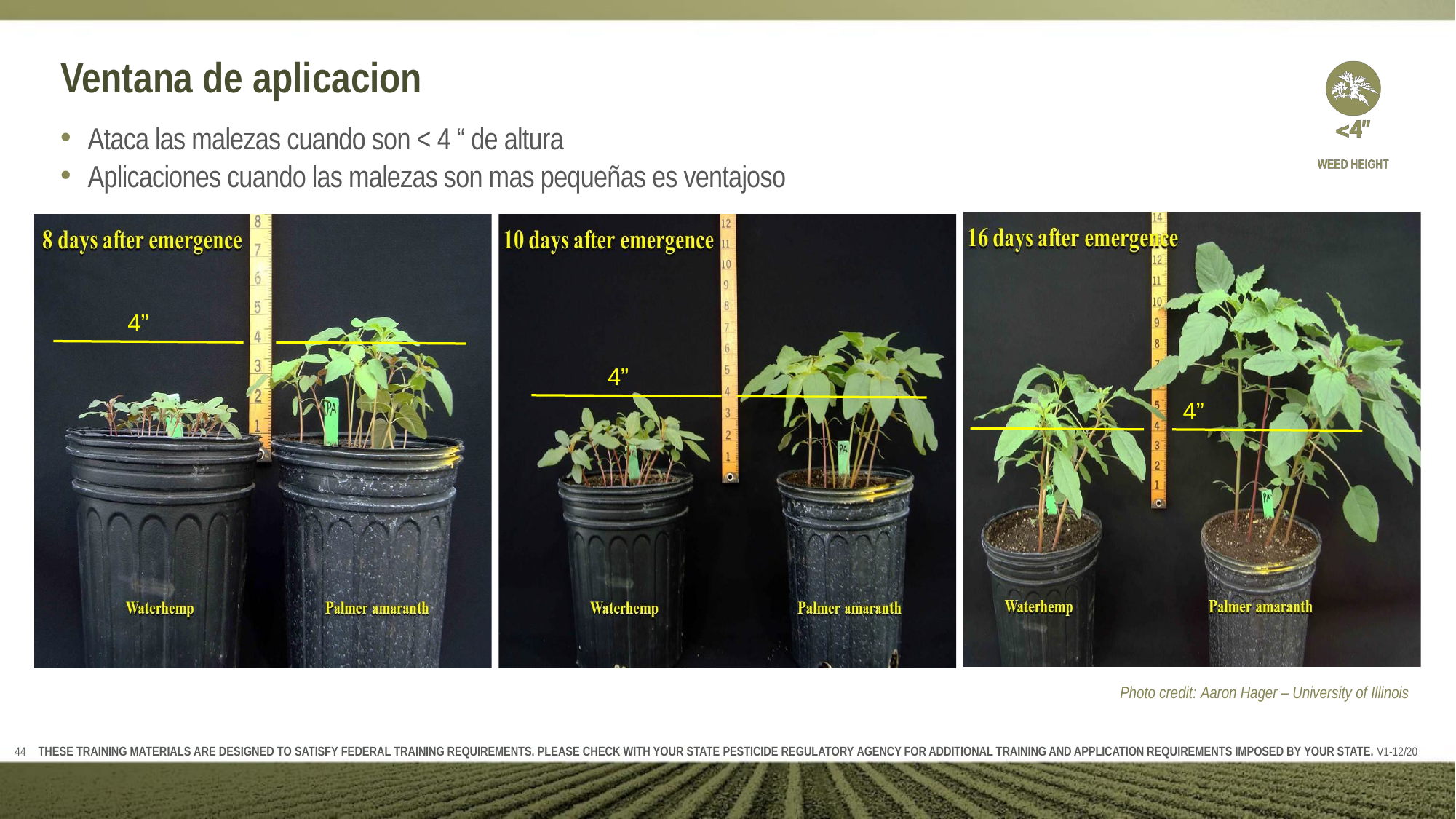

# Ventana de aplicacion
Ataca las malezas cuando son < 4 “ de altura
Aplicaciones cuando las malezas son mas pequeñas es ventajoso

4”

4”
4”

Photo credit: Aaron Hager – University of Illinois
THESE TRAINING MATERIALS ARE DESIGNED TO SATISFY FEDERAL TRAINING REQUIREMENTS. PLEASE CHECK WITH YOUR STATE PESTICIDE REGULATORY AGENCY FOR ADDITIONAL TRAINING AND APPLICATION REQUIREMENTS IMPOSED BY YOUR STATE. V1-12/20
44